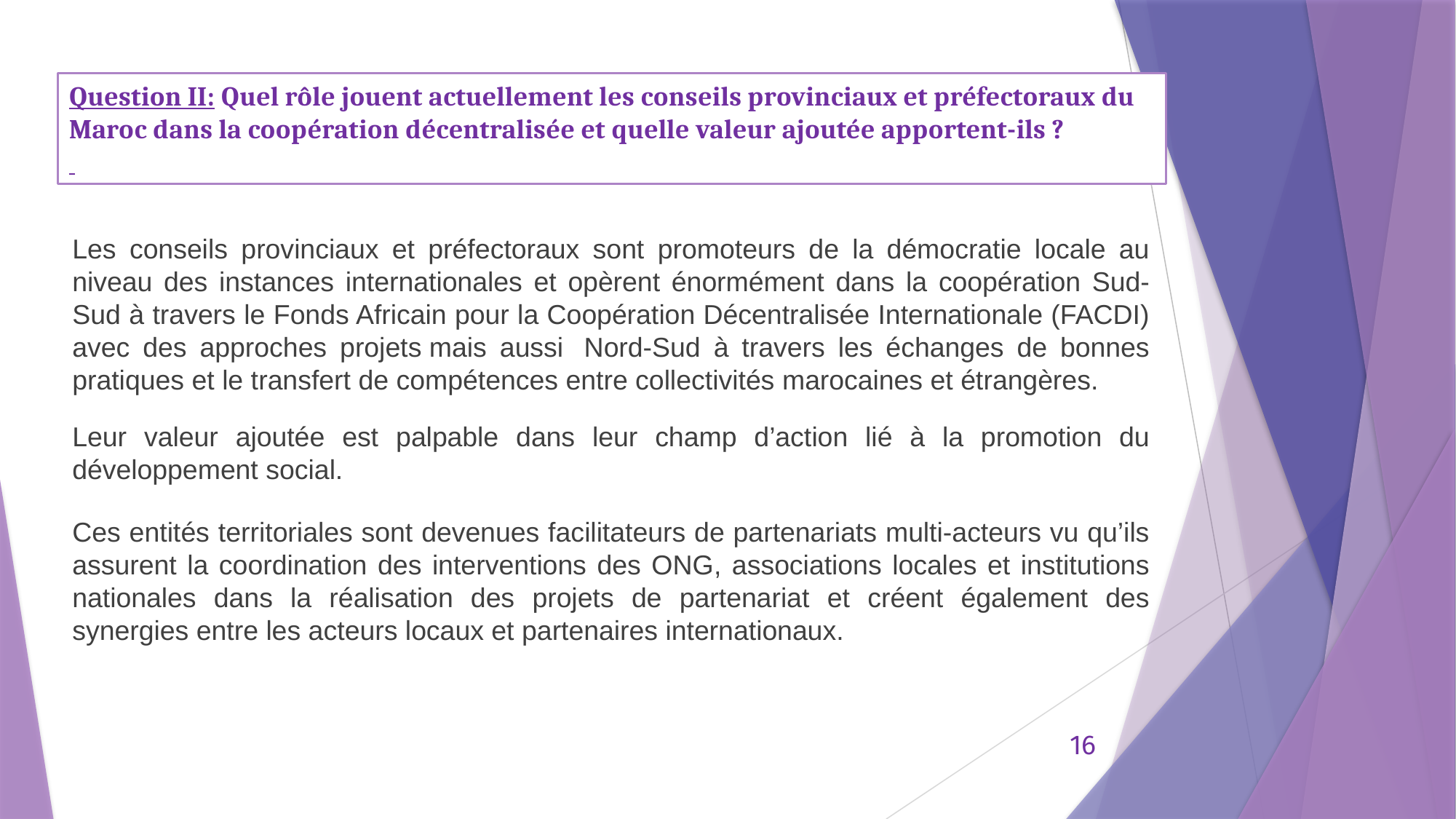

# Question II: Quel rôle jouent actuellement les conseils provinciaux et préfectoraux du Maroc dans la coopération décentralisée et quelle valeur ajoutée apportent-ils ?
Les conseils provinciaux et préfectoraux sont promoteurs de la démocratie locale au niveau des instances internationales et opèrent énormément dans la coopération Sud-Sud à travers le Fonds Africain pour la Coopération Décentralisée Internationale (FACDI) avec des approches projets mais aussi  Nord-Sud à travers les échanges de bonnes pratiques et le transfert de compétences entre collectivités marocaines et étrangères.
Leur valeur ajoutée est palpable dans leur champ d’action lié à la promotion du développement social.
Ces entités territoriales sont devenues facilitateurs de partenariats multi-acteurs vu qu’ils assurent la coordination des interventions des ONG, associations locales et institutions nationales dans la réalisation des projets de partenariat et créent également des synergies entre les acteurs locaux et partenaires internationaux.

16